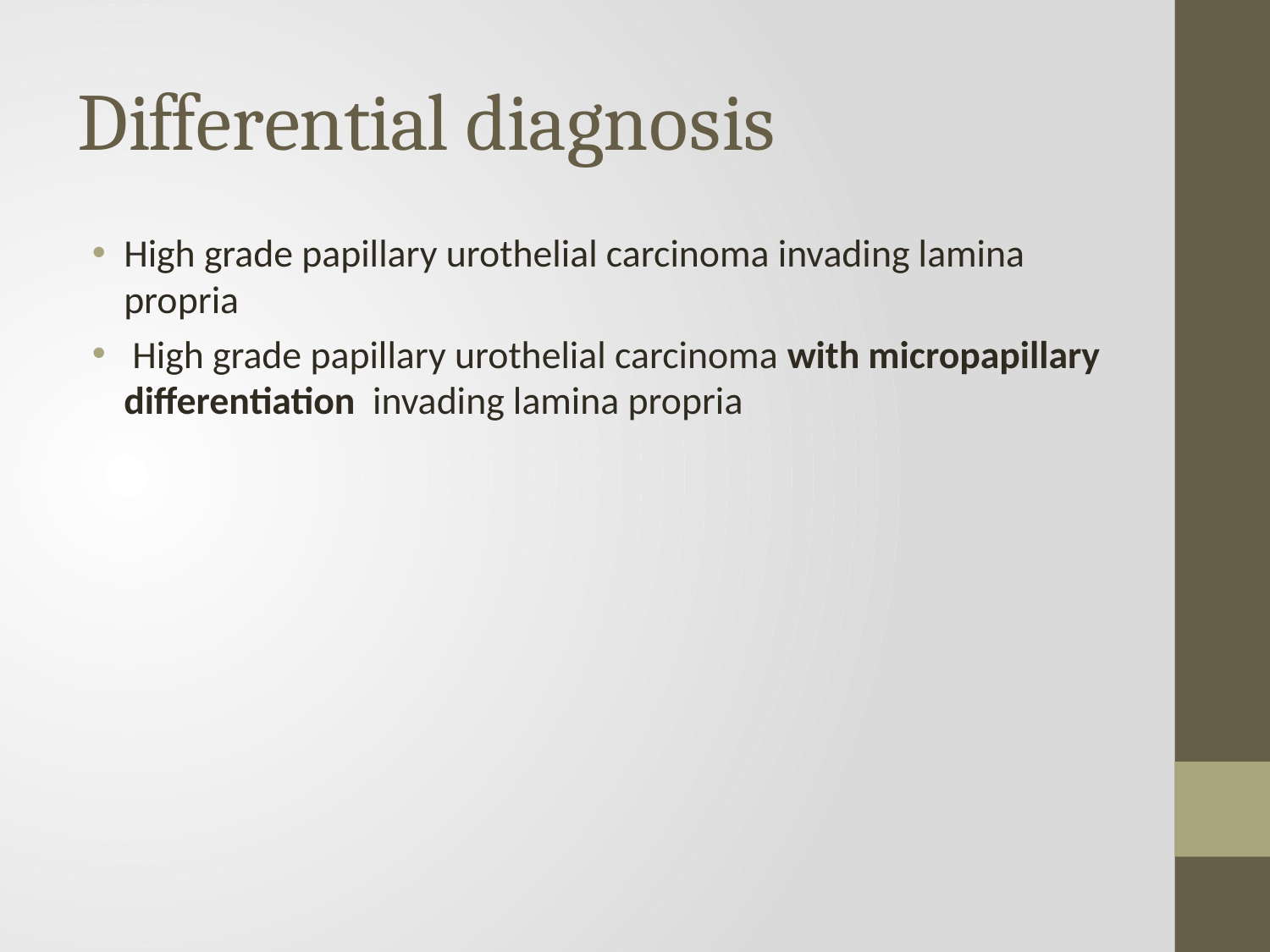

# Differential diagnosis
High grade papillary urothelial carcinoma invading lamina propria
 High grade papillary urothelial carcinoma with micropapillary differentiation  invading lamina propria